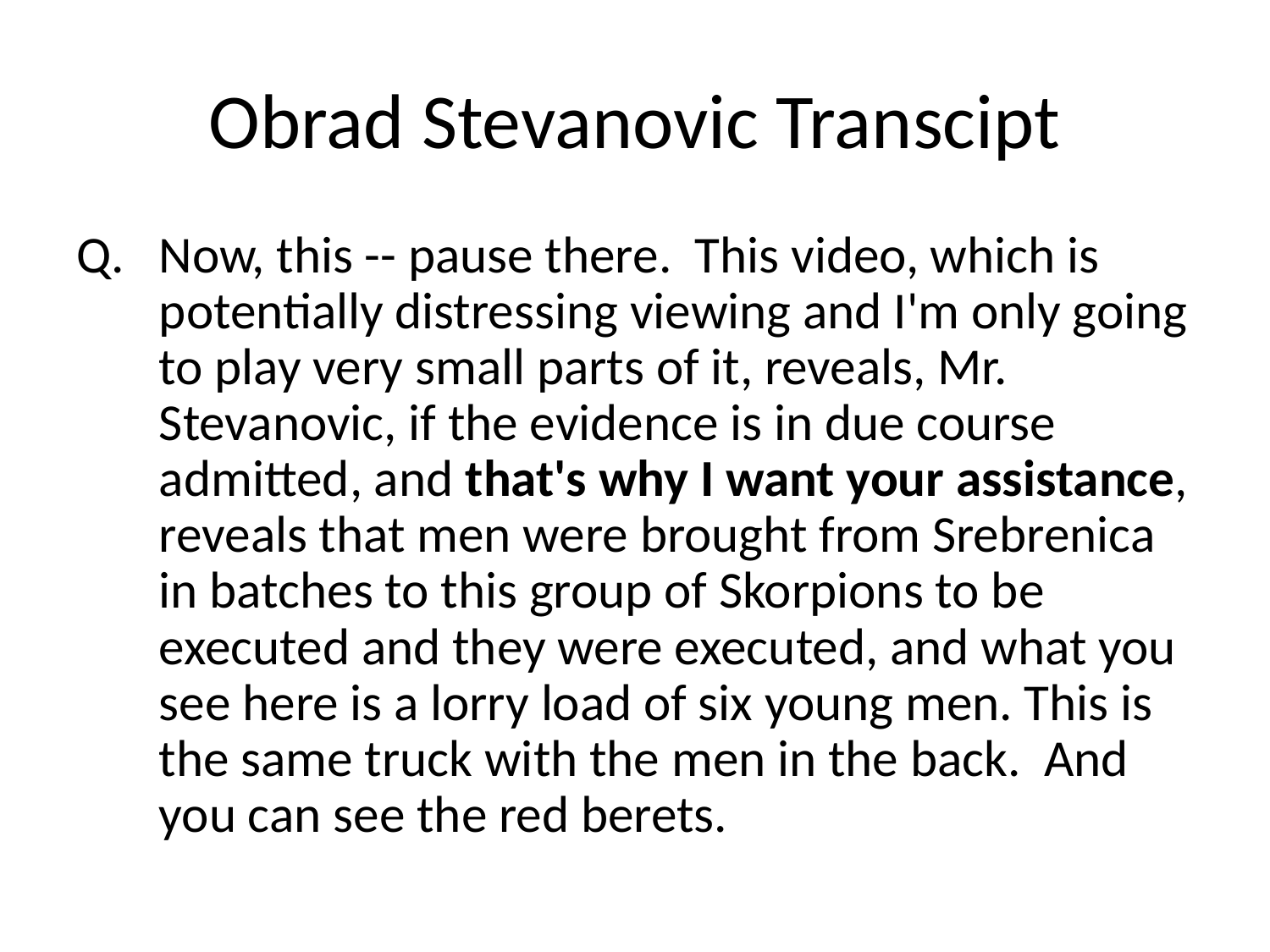

# Obrad Stevanovic Transcipt
Q.   Now, this -- pause there.  This video, which is potentially distressing viewing and I'm only going to play very small parts of it, reveals, Mr. Stevanovic, if the evidence is in due course admitted, and that's why I want your assistance, reveals that men were brought from Srebrenica in batches to this group of Skorpions to be executed and they were executed, and what you see here is a lorry load of six young men. This is the same truck with the men in the back.  And you can see the red berets.